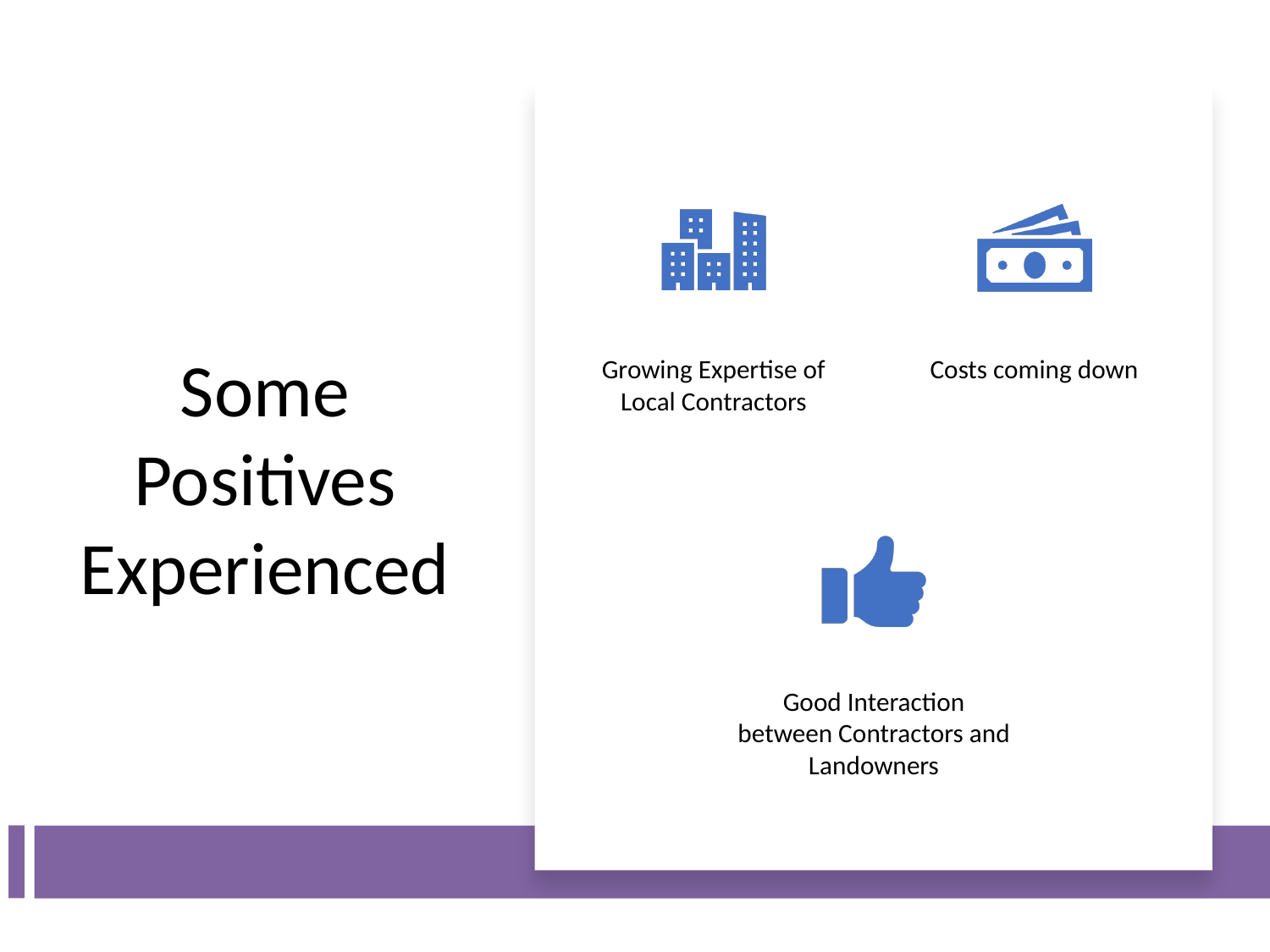

Growing Expertise of Local Contractors
Costs coming down
Good Interaction between Contractors and Landowners
# Some Positives Experienced